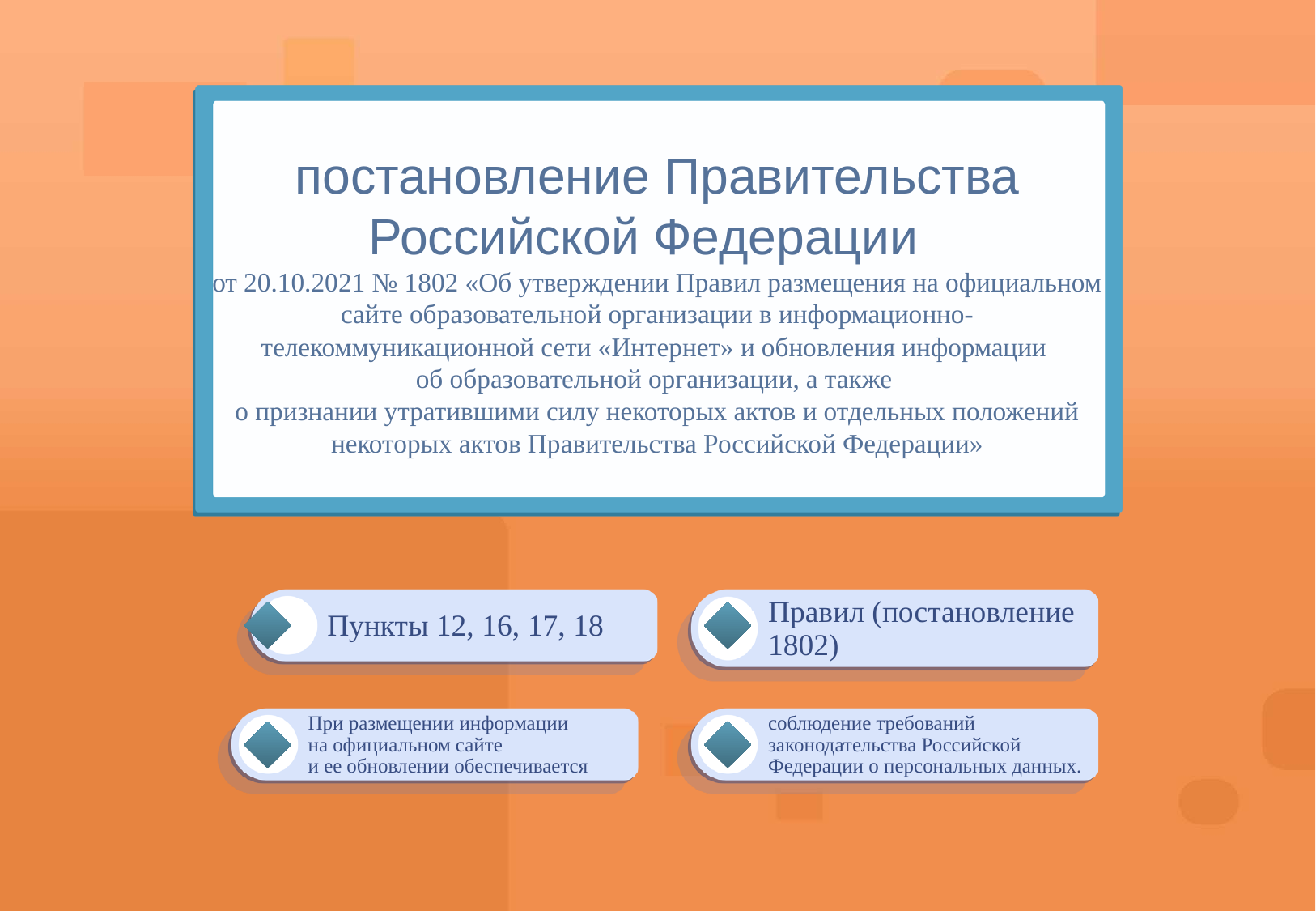

# постановление Правительства Российской Федерации от 20.10.2021 № 1802 «Об утверждении Правил размещения на официальном сайте образовательной организации в информационно-телекоммуникационной сети «Интернет» и обновления информации об образовательной организации, а также о признании утратившими силу некоторых актов и отдельных положений некоторых актов Правительства Российской Федерации»
Пункты 12, 16, 17, 18
Правил (постановление 1802)

При размещении информации
на официальном сайте
и ее обновлении обеспечивается
соблюдение требований законодательства Российской Федерации о персональных данных.